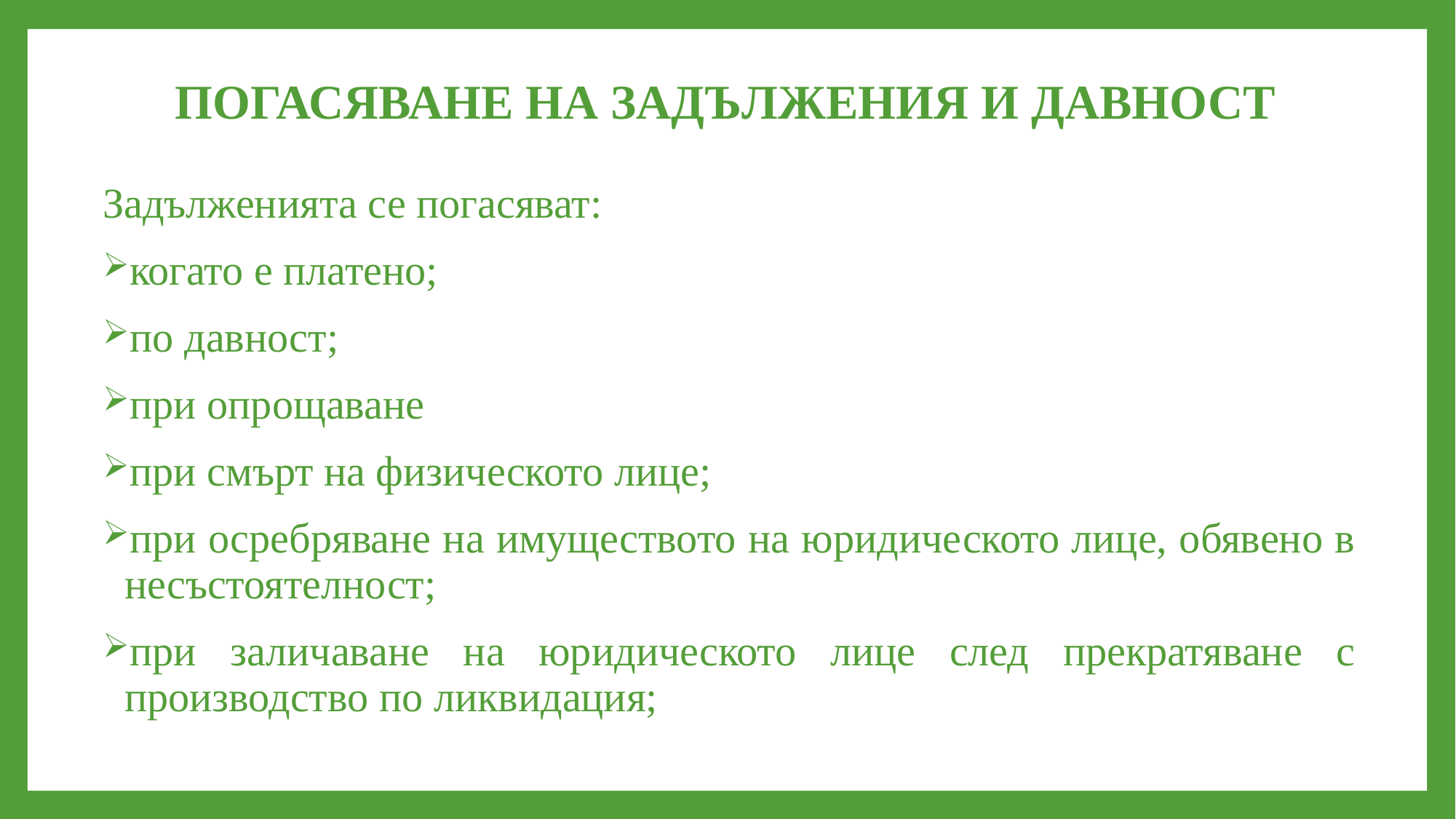

# ПОГАСЯВАНЕ НА ЗАДЪЛЖЕНИЯ И ДАВНОСТ
Задълженията се погасяват:
когато е платено;
по давност;
при опрощаване
при смърт на физическото лице;
при осребряване на имуществото на юридическото лице, обявено в несъстоятелност;
при заличаване на юридическото лице след прекратяване с производство по ликвидация;